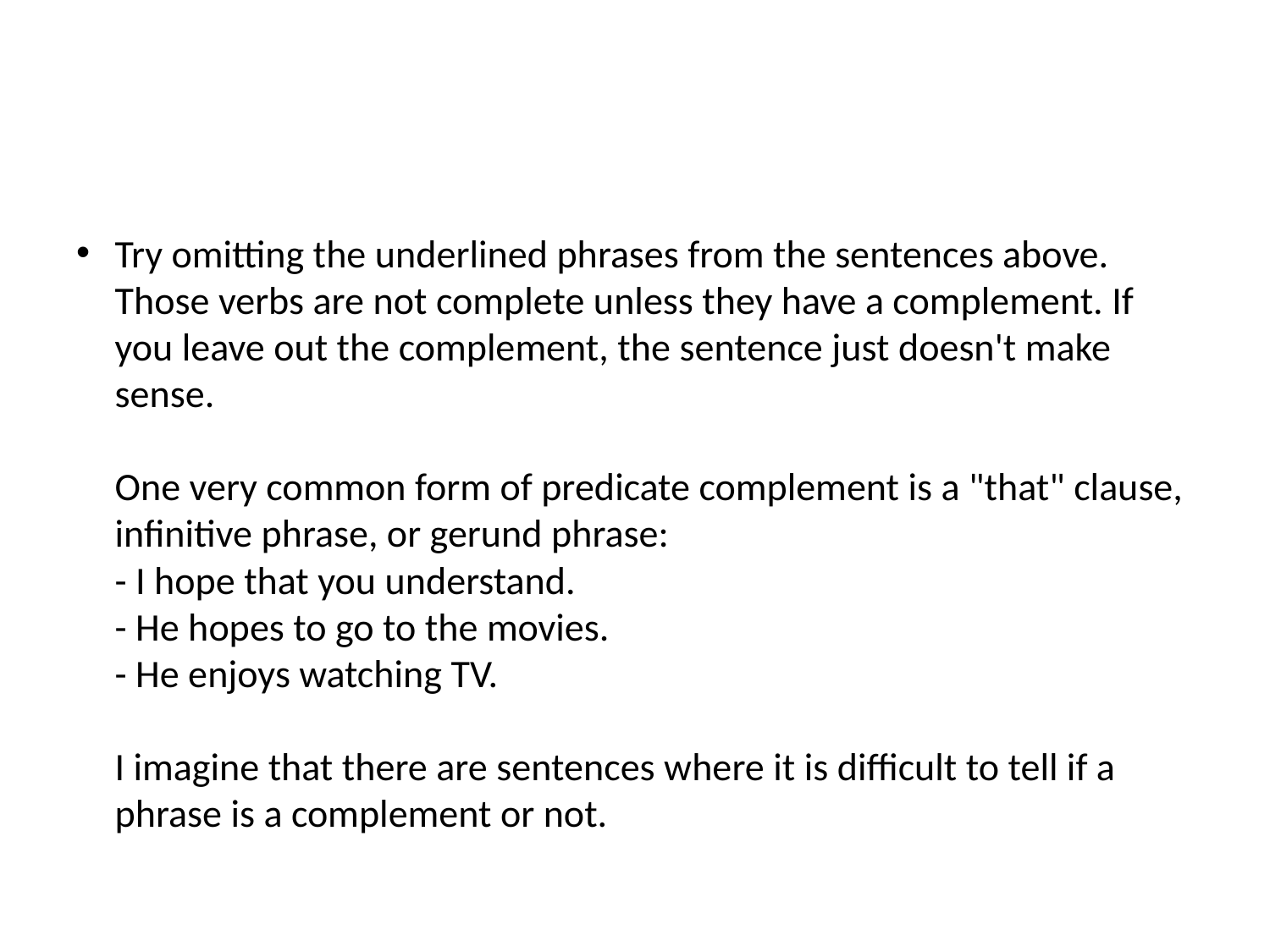

#
Try omitting the underlined phrases from the sentences above. Those verbs are not complete unless they have a complement. If you leave out the complement, the sentence just doesn't make sense.
One very common form of predicate complement is a "that" clause, infinitive phrase, or gerund phrase:
- I hope that you understand.
- He hopes to go to the movies.
- He enjoys watching TV.
I imagine that there are sentences where it is difficult to tell if a phrase is a complement or not.